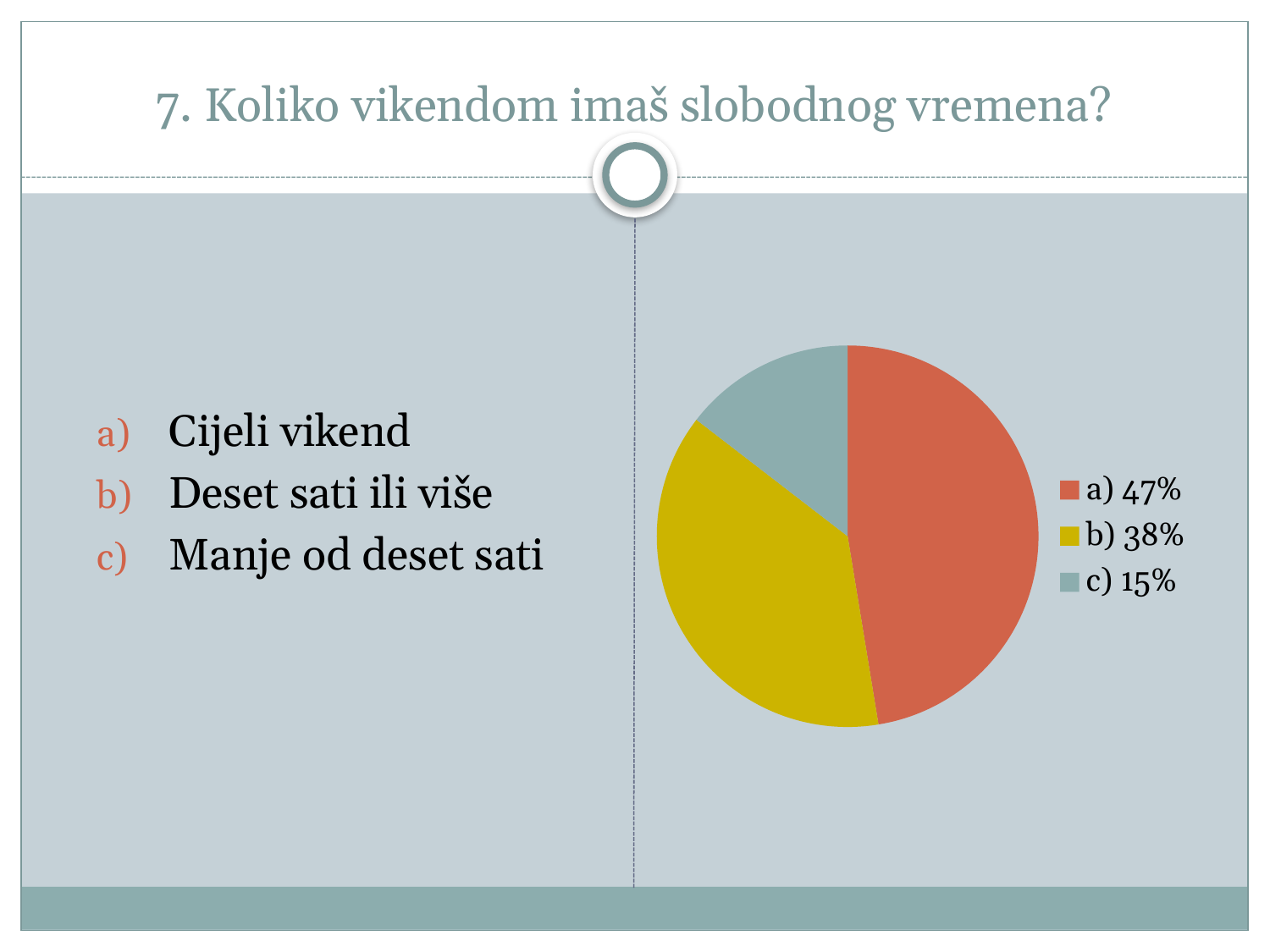

# 7. Koliko vikendom imaš slobodnog vremena?

### Chart

| Category | Stupac1 |
|---|---|
| a) 47% | 101.0 |
| b) 38% | 81.0 |
| c) 15% | 31.0 |
Cijeli vikend
Deset sati ili više
Manje od deset sati